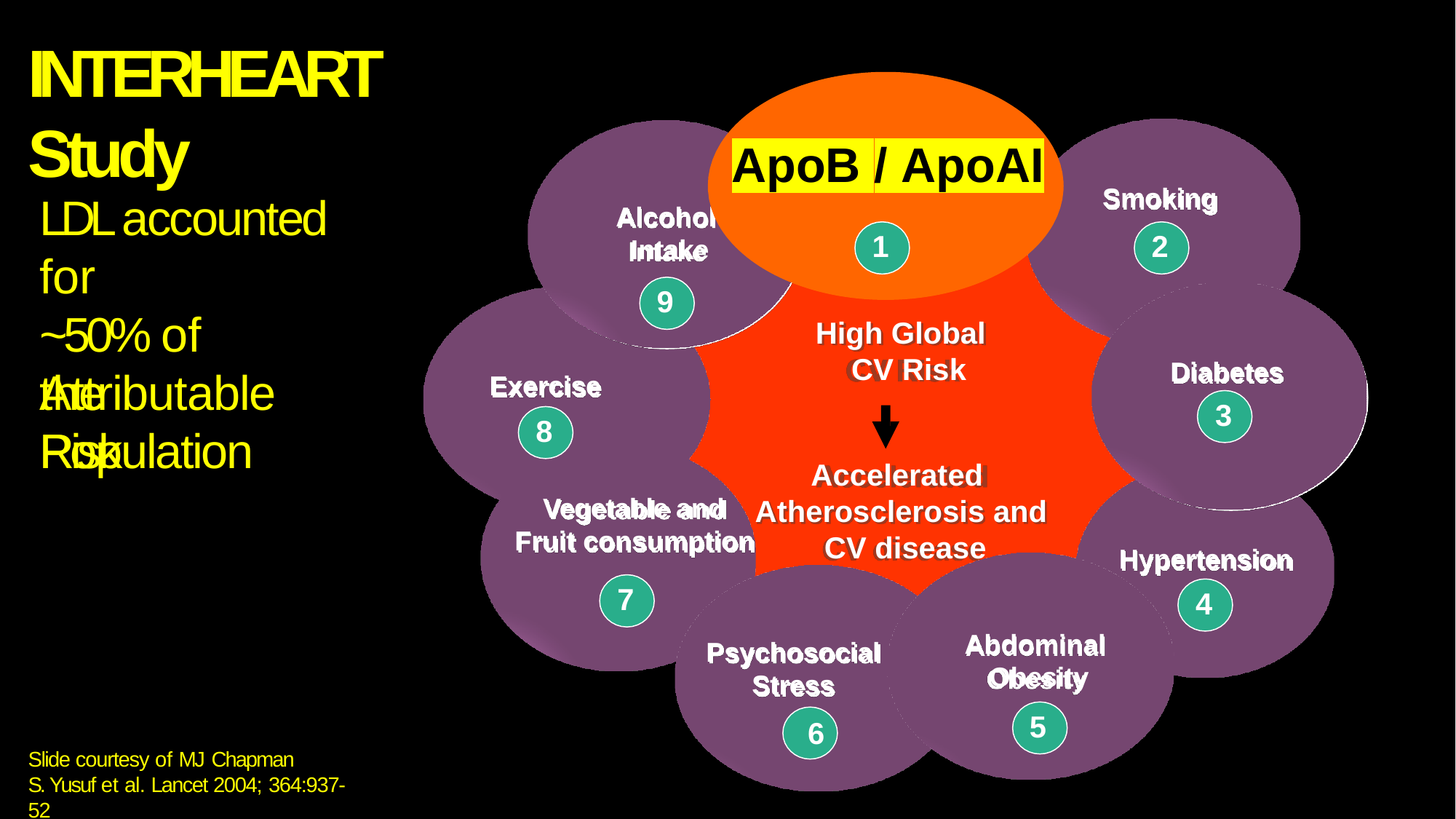

# INTERHEART Study

ApoB / ApoAI

Smoking
2

LDL accounted for
~50% of the  Population

Alcohol  Intake
9

1

High Global  CV Risk
Diabetes
3

Exercise
8
Attributable Risk

Accelerated  Atherosclerosis and  CV disease

Vegetable and
Fruit consumption
7
Hypertension
4

Abdominal  Obesity
5

Psychosocial
Stress
6

Slide courtesy of MJ Chapman
S. Yusuf et al. Lancet 2004; 364:937-52